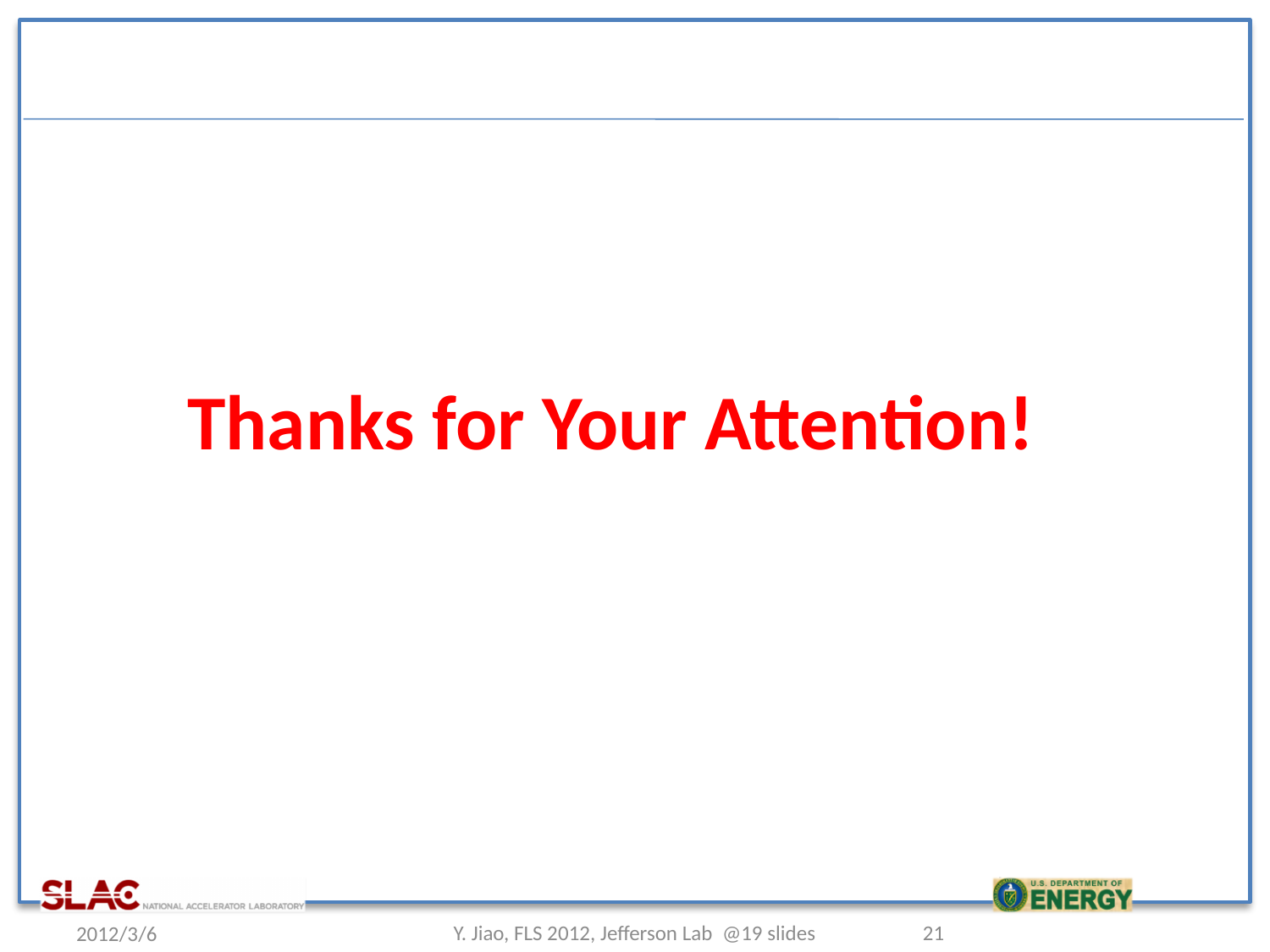

#

Thanks for Your Attention!
2012/3/6
Y. Jiao, FLS 2012, Jefferson Lab  @19 slides
21